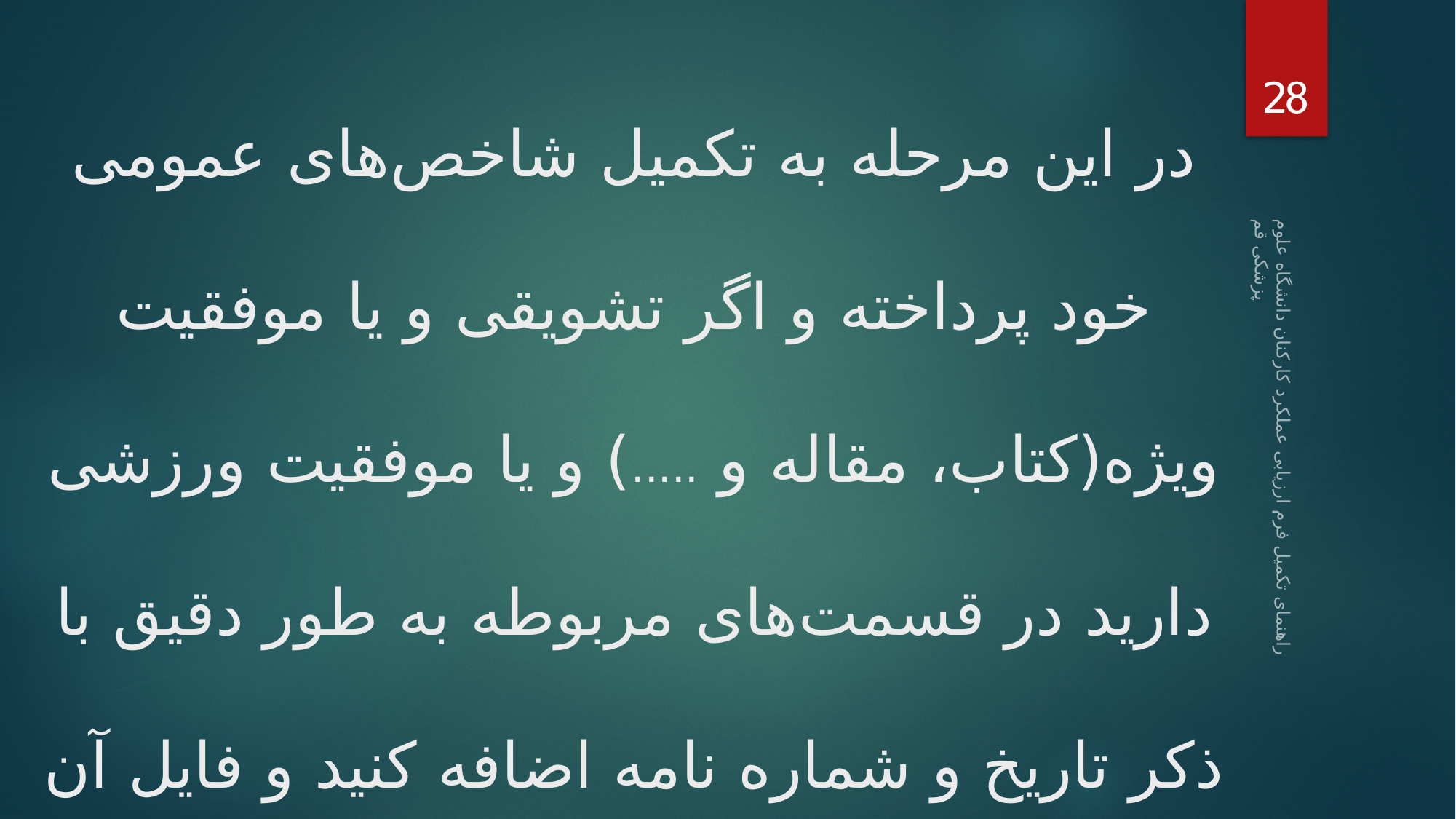

در این مرحله به تکمیل شاخص‌های عمومی خود پرداخته و اگر تشویقی و یا موفقیت ویژه(کتاب، مقاله و .....) و یا موفقیت ورزشی دارید در قسمت‌های مربوطه به طور دقیق با ذکر تاریخ و شماره نامه اضافه کنید و فایل آن را هم حتماً ضمیمه بفرمایید.
28
راهنمای تکمیل فرم ارزیابی عملکرد کارکنان دانشگاه علوم پزشکی قم